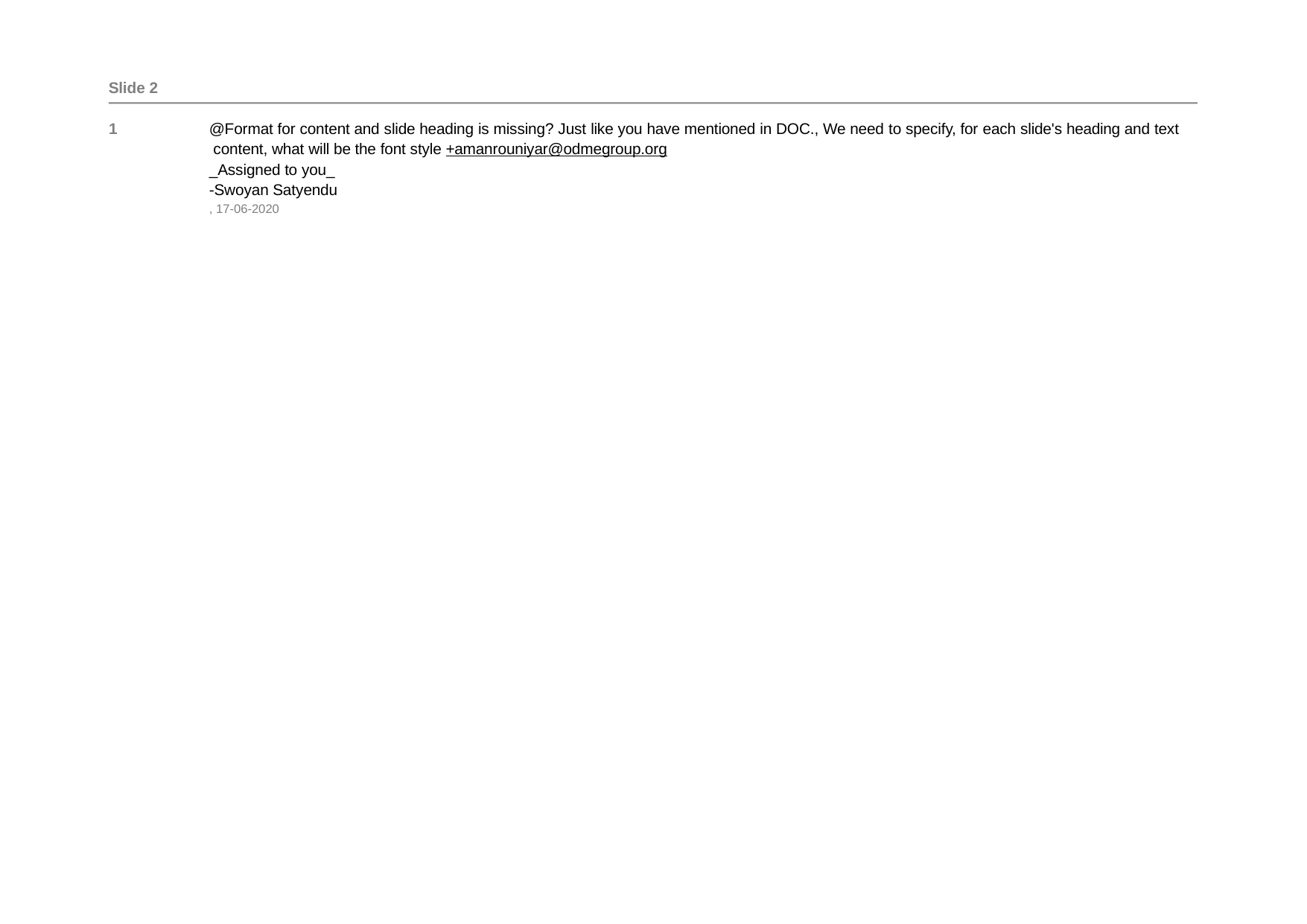

Slide 2

@Format for content and slide heading is missing? Just like you have mentioned in DOC., We need to specify, for each slide's heading and text  content, what will be the font style +amanrouniyar@odmegroup.org
_Assigned to you_
-Swoyan Satyendu
, 17-06-2020
1